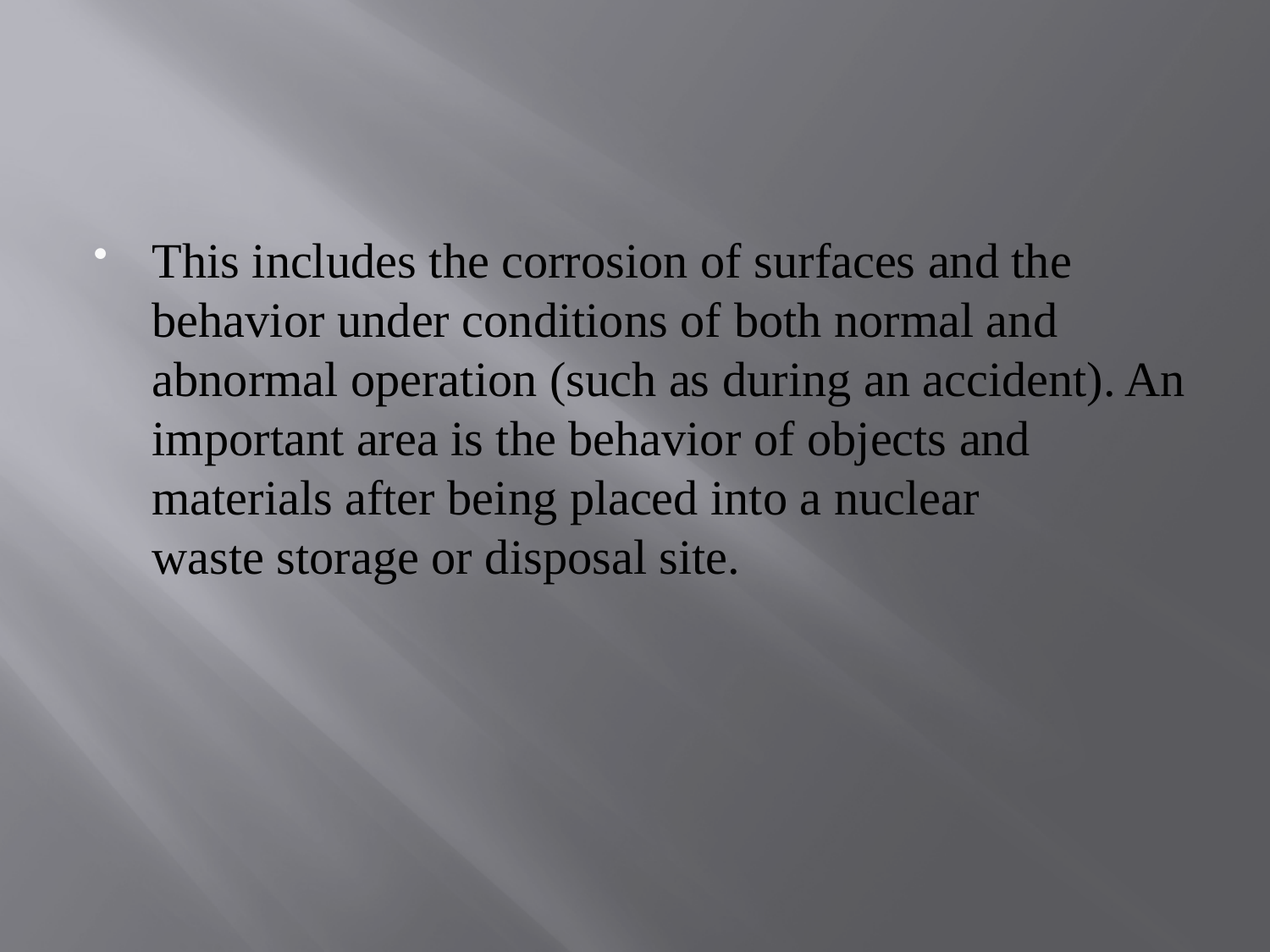

This includes the corrosion of surfaces and the behavior under conditions of both normal and abnormal operation (such as during an accident). An important area is the behavior of objects and materials after being placed into a nuclear waste storage or disposal site.